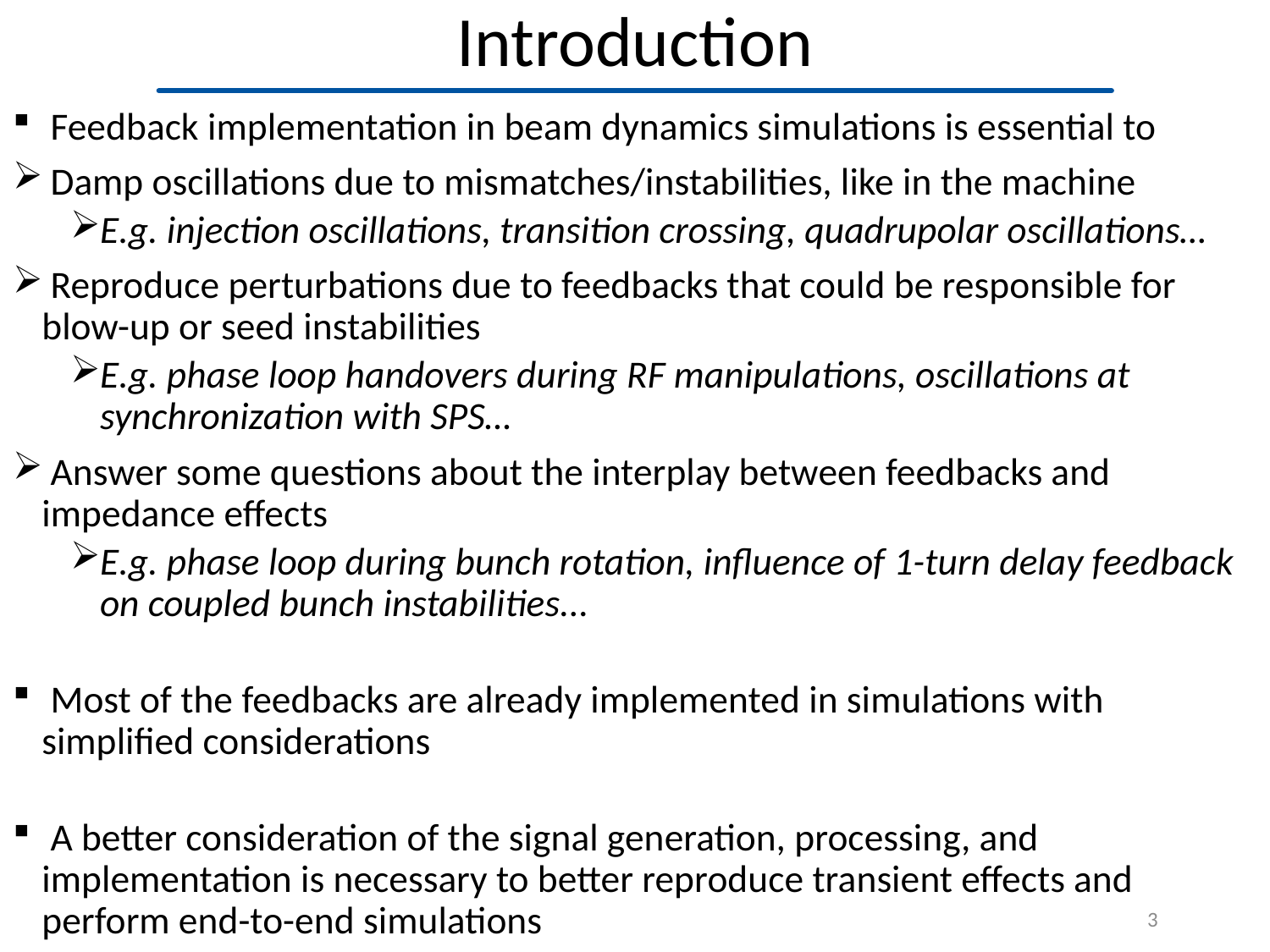

# Introduction
 Feedback implementation in beam dynamics simulations is essential to
 Damp oscillations due to mismatches/instabilities, like in the machine
E.g. injection oscillations, transition crossing, quadrupolar oscillations…
 Reproduce perturbations due to feedbacks that could be responsible for blow-up or seed instabilities
E.g. phase loop handovers during RF manipulations, oscillations at synchronization with SPS…
 Answer some questions about the interplay between feedbacks and impedance effects
E.g. phase loop during bunch rotation, influence of 1-turn delay feedback on coupled bunch instabilities...
 Most of the feedbacks are already implemented in simulations with simplified considerations
 A better consideration of the signal generation, processing, and implementation is necessary to better reproduce transient effects and perform end-to-end simulations
3